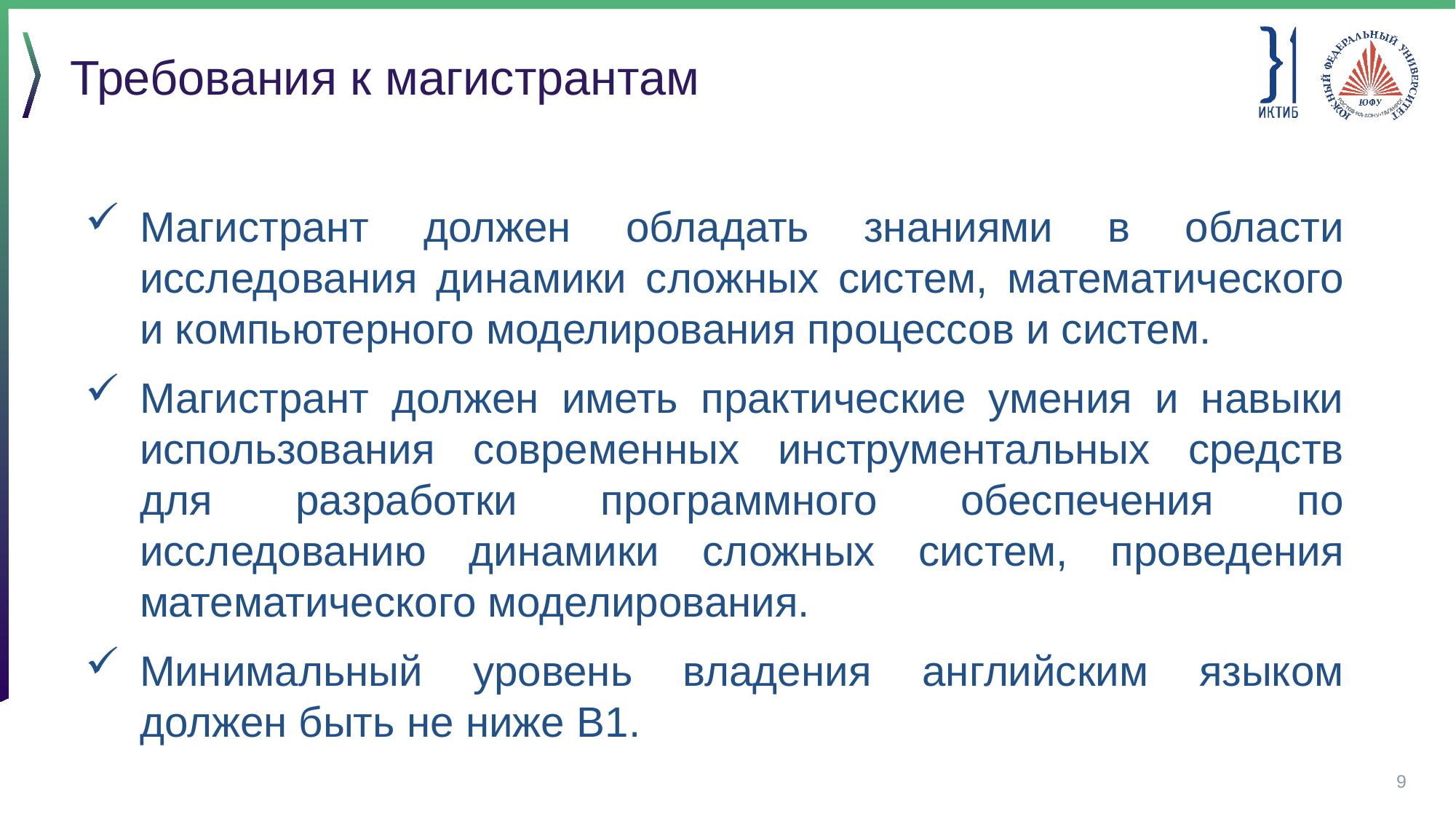

# Требования к магистрантам

Магистрант должен обладать знаниями в области исследования динамики сложных систем, математического и компьютерного моделирования процессов и систем.
Магистрант должен иметь практические умения и навыки использования современных инструментальных средств для разработки программного обеспечения по исследованию динамики сложных систем, проведения математического моделирования.
Минимальный уровень владения английским языком должен быть не ниже B1.
9